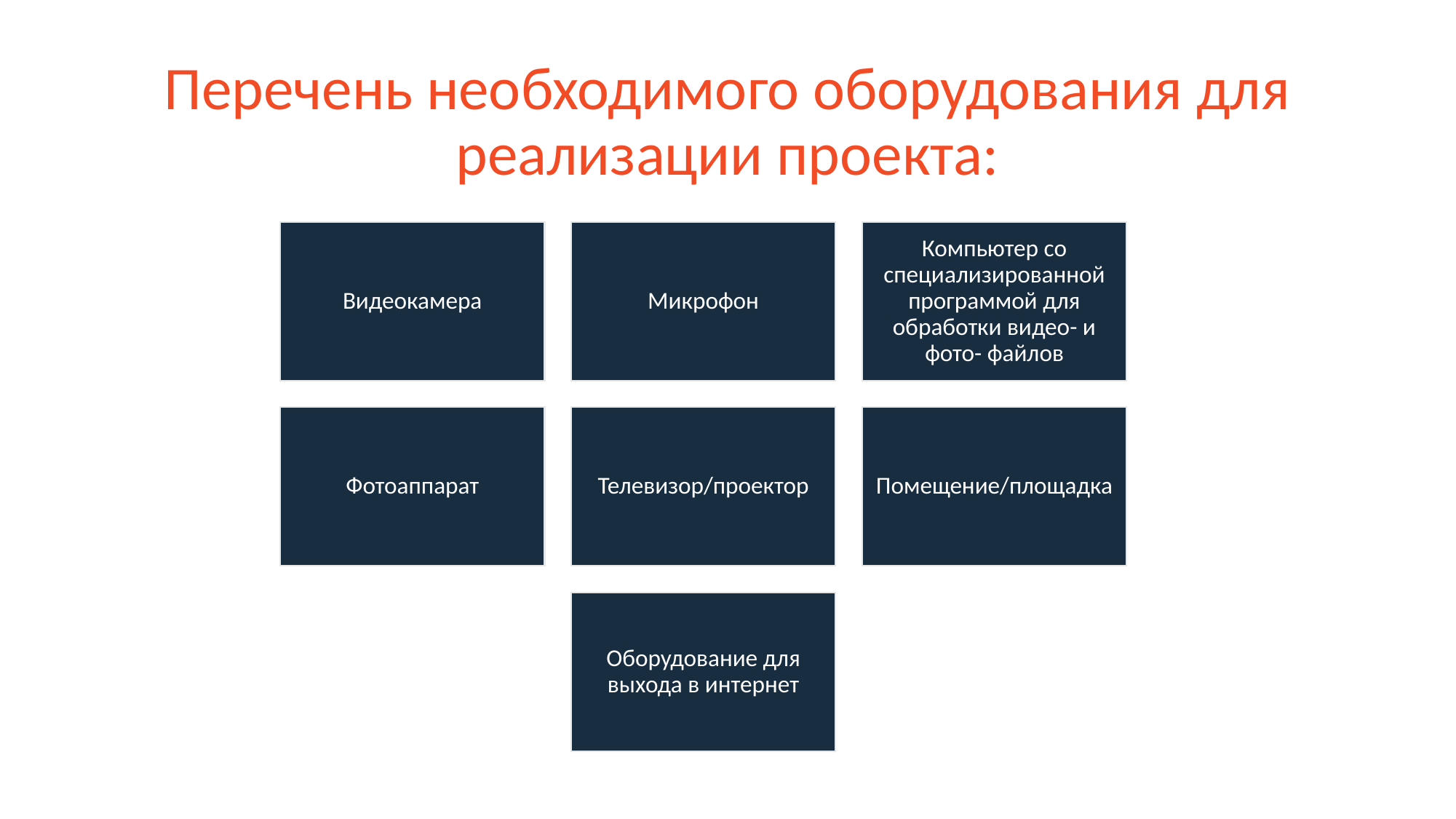

# Перечень необходимого оборудования для реализации проекта:
Видеокамера
Микрофон
Компьютер со специализированной программой для обработки видео- и фото- файлов
Фотоаппарат
Телевизор/проектор
Помещение/площадка
Оборудование для выхода в интернет